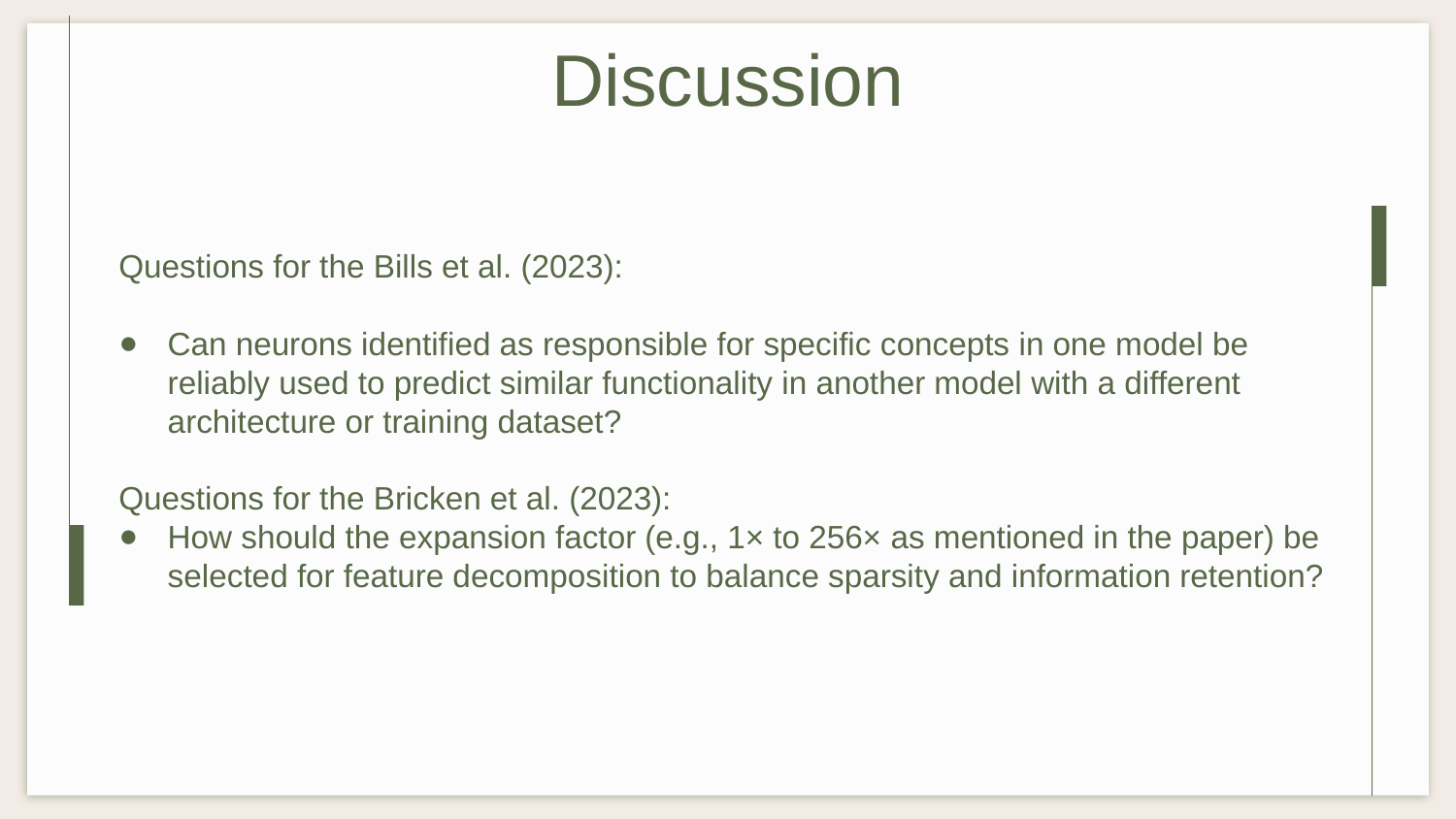

Discussion

Questions for the Bills et al. (2023):
Can neurons identified as responsible for specific concepts in one model be reliably used to predict similar functionality in another model with a different architecture or training dataset?

Questions for the Bricken et al. (2023):
How should the expansion factor (e.g., 1× to 256× as mentioned in the paper) be selected for feature decomposition to balance sparsity and information retention?